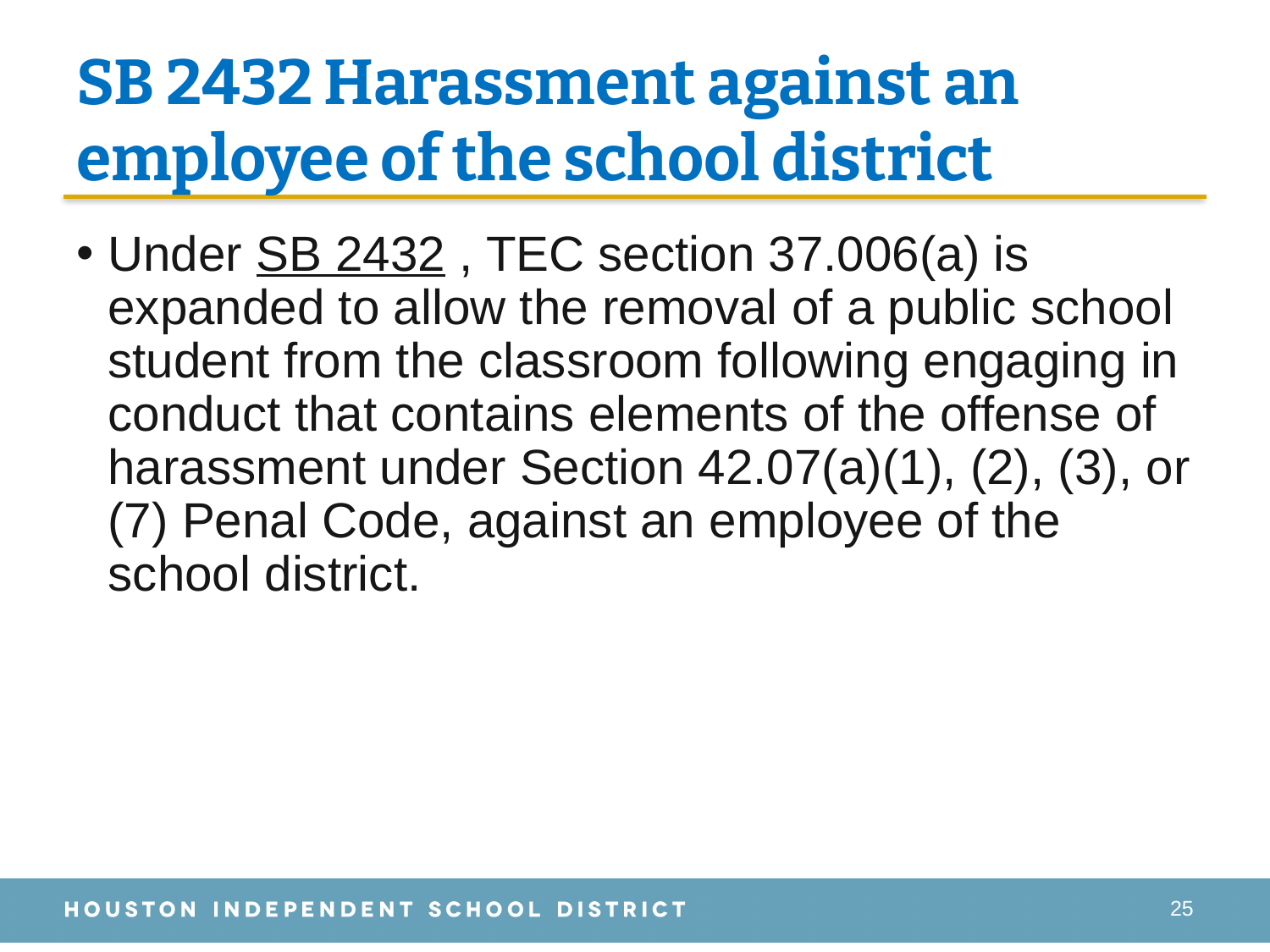

# SB 2432 Harassment against an employee of the school district
Under SB 2432 , TEC section 37.006(a) is expanded to allow the removal of a public school student from the classroom following engaging in conduct that contains elements of the offense of harassment under Section 42.07(a)(1), (2), (3), or (7) Penal Code, against an employee of the school district.

25